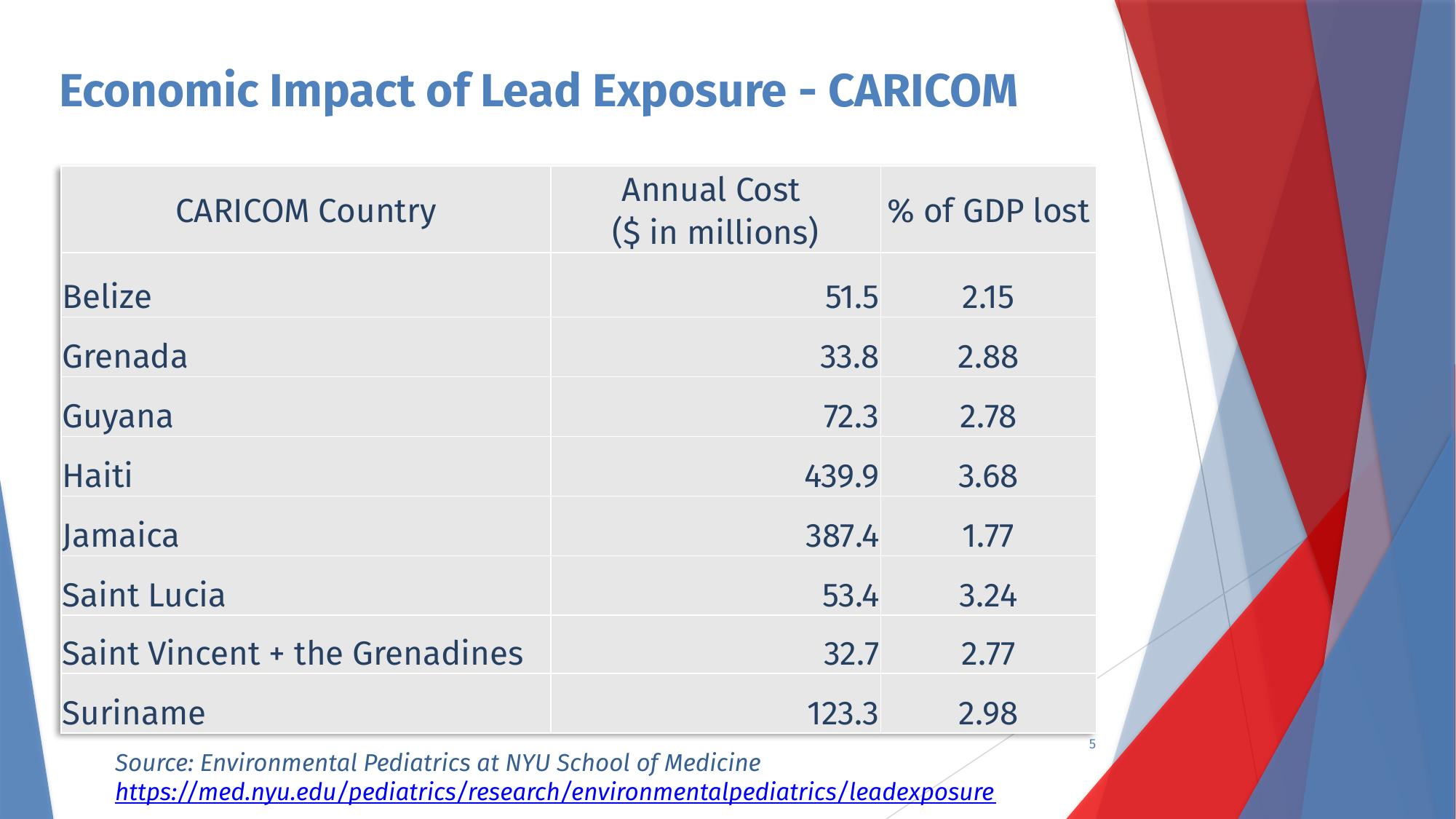

# Economic Impact of Lead Exposure - CARICOM
| CARICOM Country | Annual Cost ($ in millions) | % of GDP lost |
| --- | --- | --- |
| Belize | 51.5 | 2.15 |
| Grenada | 33.8 | 2.88 |
| Guyana | 72.3 | 2.78 |
| Haiti | 439.9 | 3.68 |
| Jamaica | 387.4 | 1.77 |
| Saint Lucia | 53.4 | 3.24 |
| Saint Vincent + the Grenadines | 32.7 | 2.77 |
| Suriname | 123.3 | 2.98 |
5
Source: Environmental Pediatrics at NYU School of Medicine    https://med.nyu.edu/pediatrics/research/environmentalpediatrics/leadexposure